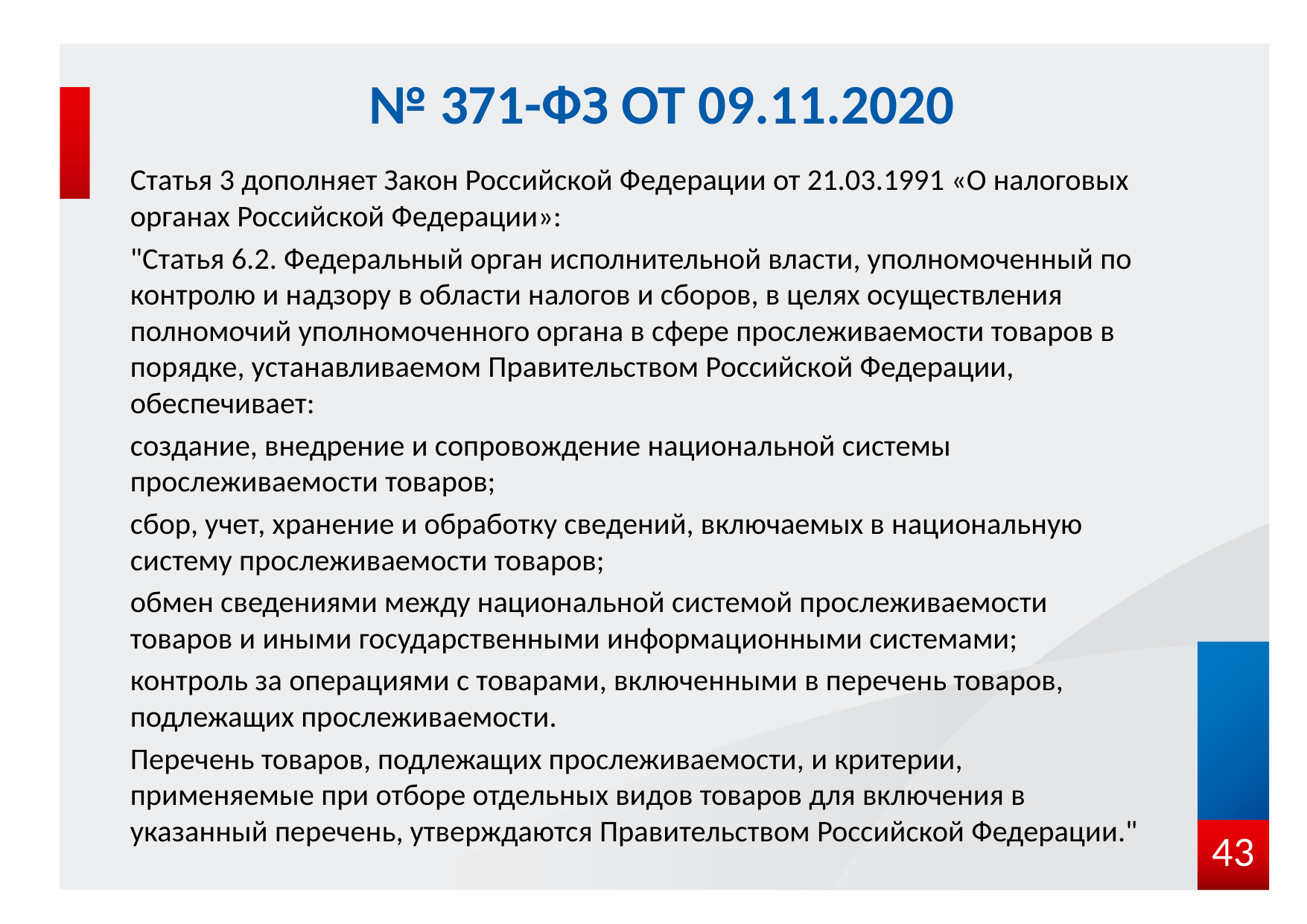

# № 371-ФЗ от 09.11.2020
Статья 3 дополняет Закон Российской Федерации от 21.03.1991 «О налоговых органах Российской Федерации»:
"Статья 6.2. Федеральный орган исполнительной власти, уполномоченный по контролю и надзору в области налогов и сборов, в целях осуществления полномочий уполномоченного органа в сфере прослеживаемости товаров в порядке, устанавливаемом Правительством Российской Федерации, обеспечивает:
создание, внедрение и сопровождение национальной системы прослеживаемости товаров;
сбор, учет, хранение и обработку сведений, включаемых в национальную систему прослеживаемости товаров;
обмен сведениями между национальной системой прослеживаемости товаров и иными государственными информационными системами;
контроль за операциями с товарами, включенными в перечень товаров, подлежащих прослеживаемости.
Перечень товаров, подлежащих прослеживаемости, и критерии, применяемые при отборе отдельных видов товаров для включения в указанный перечень, утверждаются Правительством Российской Федерации."
43